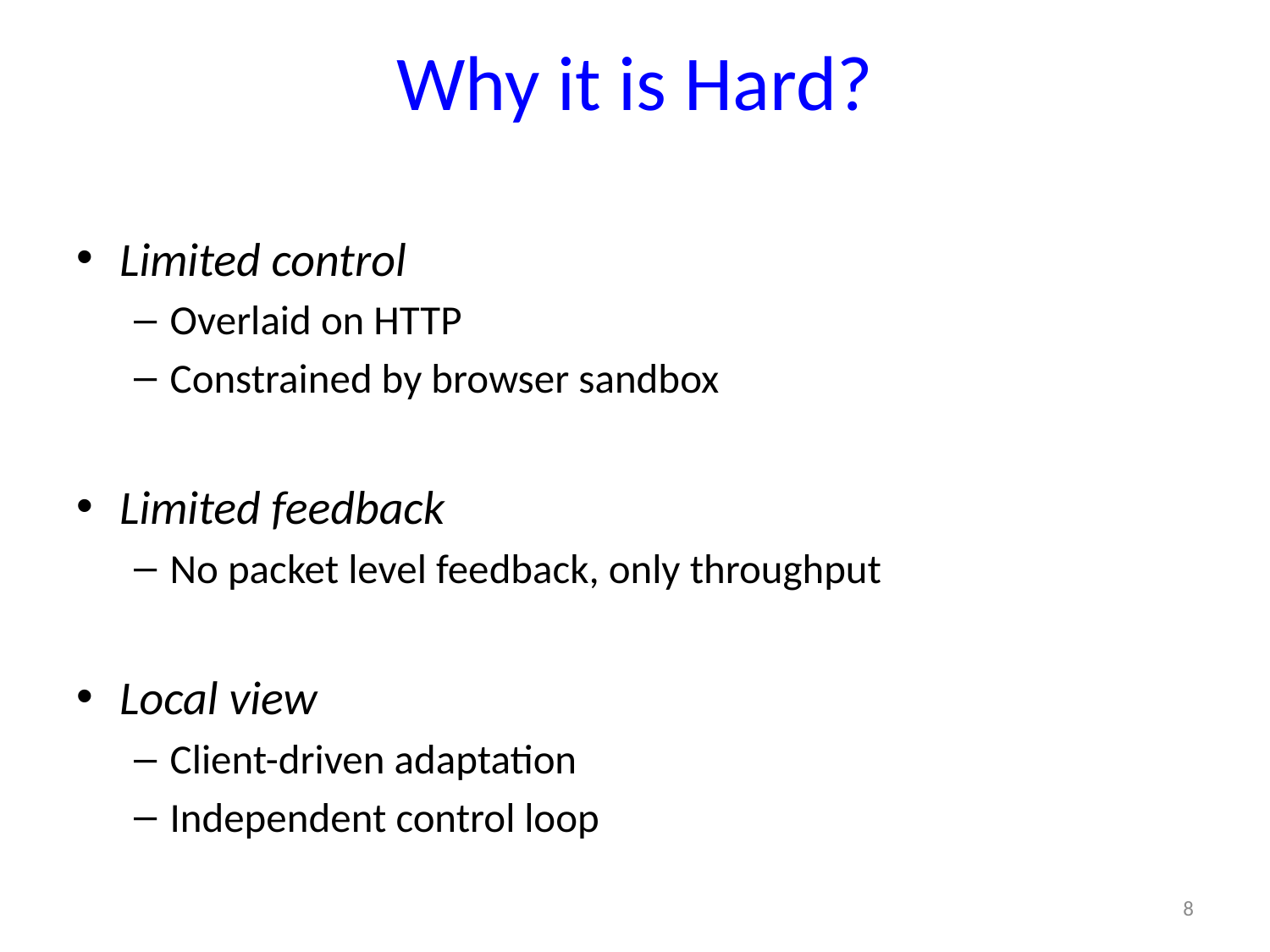

# Why it is Hard?
Limited control
Overlaid on HTTP
Constrained by browser sandbox

Limited feedback
No packet level feedback, only throughput

Local view
Client-driven adaptation
Independent control loop

8